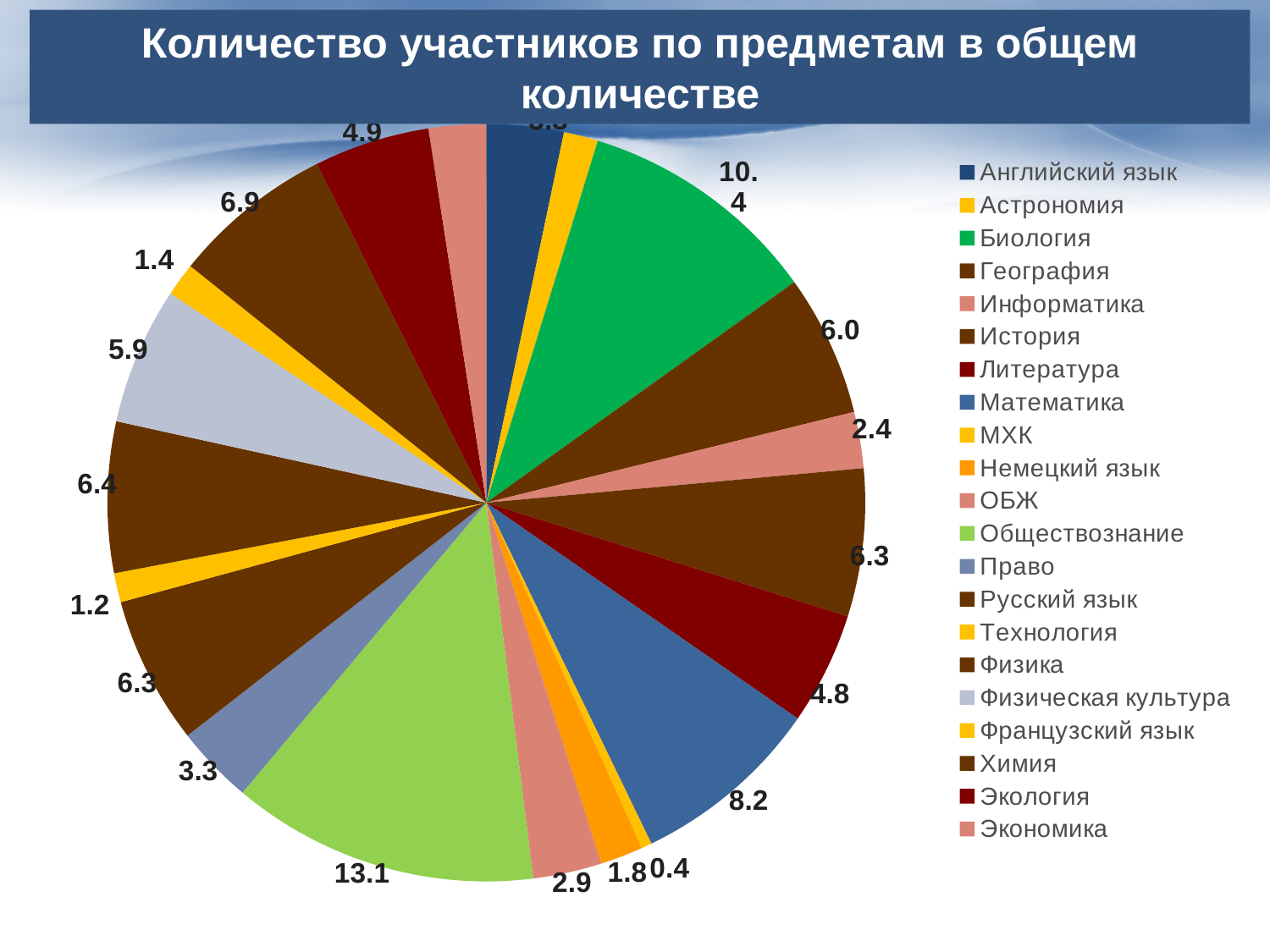

Количество участников по предметам в общем количестве

### Chart

| Category |  |
|---|---|
| Английский язык | 3.287427809862285 |
| Астрономия | 1.4660151043980465 |
| Биология | 10.350955131052865 |
| География | 6.041759218125278 |
| Информатика | 2.3989338071968014 |
| История | 6.308307418924922 |
| Литература | 4.797867614393607 |
| Математика | 8.174144824522434 |
| МХК | 0.444247001332741 |
| Немецкий язык | 1.8214127054642382 |
| ОБЖ | 2.932030208796091 |
| Обществознание | 13.105286539315872 |
| Право | 3.3318525099955556 |
| Русский язык | 6.308307418924922 |
| Технология | 1.2438916037316734 |
| Физика | 6.441581519324744 |
| Физическая культура | 5.864060417592181 |
| Французский язык | 1.4215904042647702 |
| Химия | 6.885828520657482 |
| Экология | 4.9311417147934336 |
| Экономика | 2.4433585073300756 |